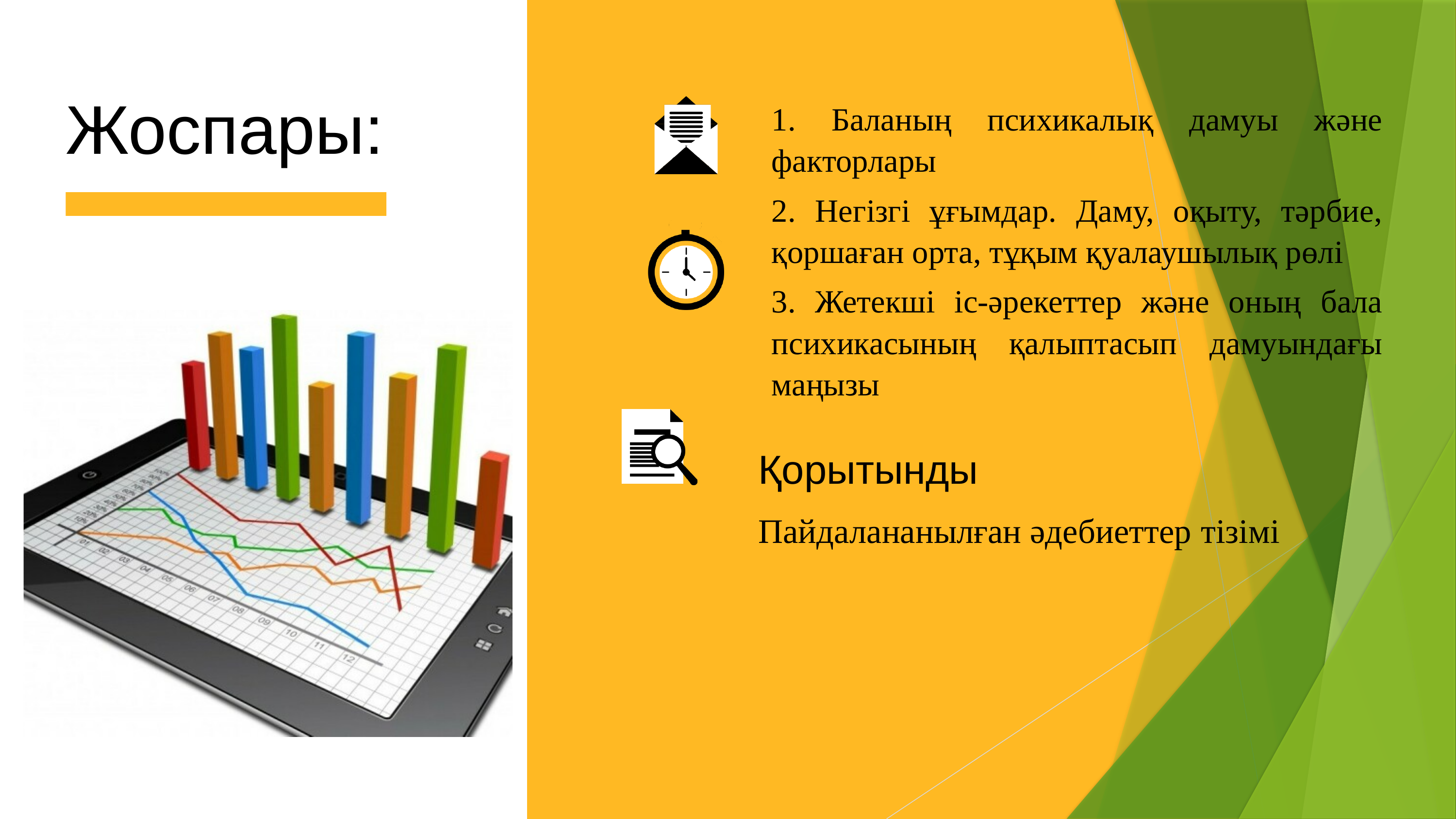

1. Баланың психикалық дамуы және факторлары
2. Негізгі ұғымдар. Даму, оқыту, тәрбие, қоршаған орта, тұқым қуалаушылық рөлі
3. Жетекші іс-әрекеттер және оның бала психикасының қалыптасып дамуындағы маңызы
Жоспары:

Қорытынды
Пайдалананылған әдебиеттер тізімі